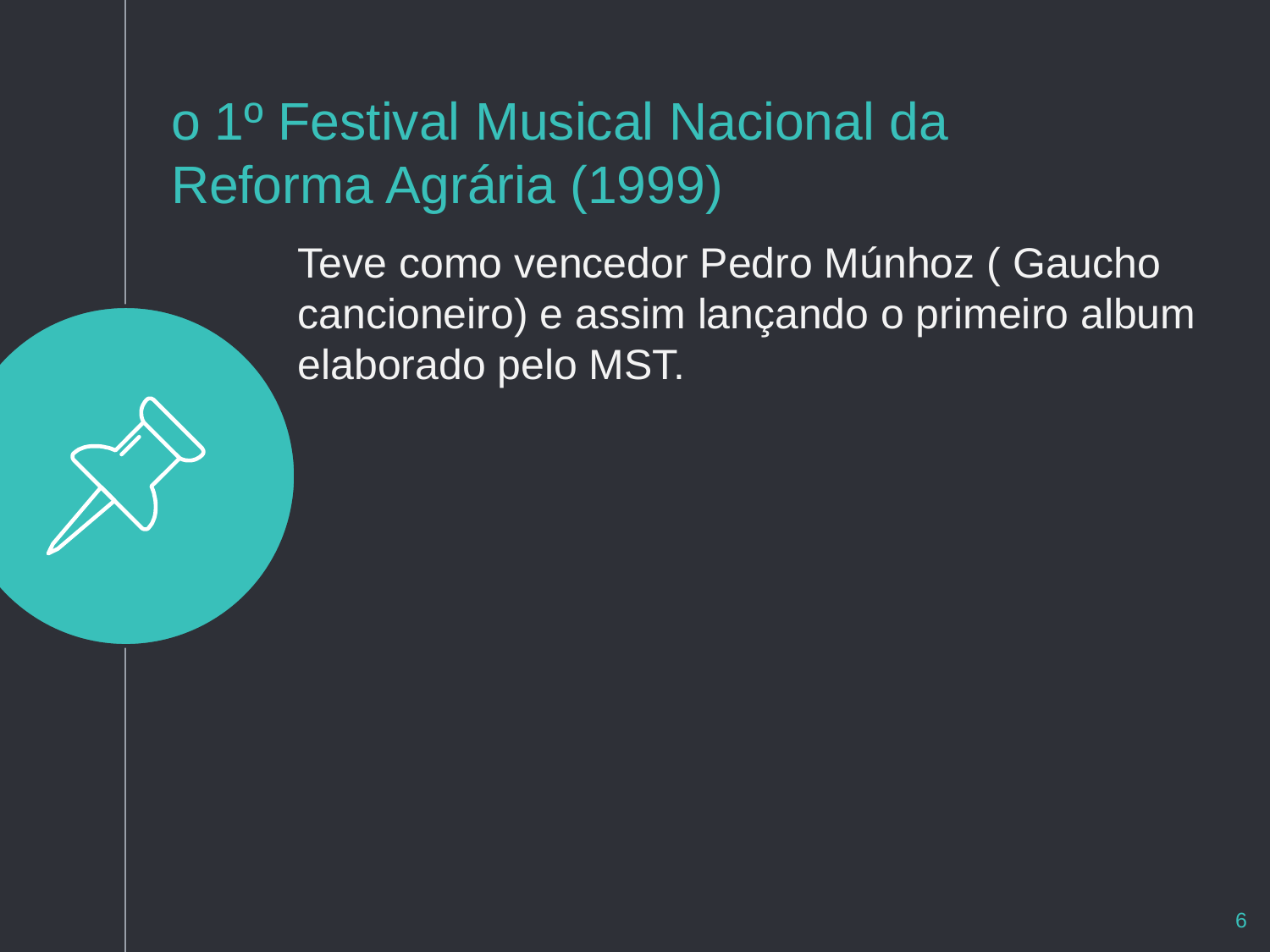

o 1º Festival Musical Nacional da Reforma Agrária (1999)
Teve como vencedor Pedro Múnhoz ( Gaucho cancioneiro) e assim lançando o primeiro album elaborado pelo MST.

6